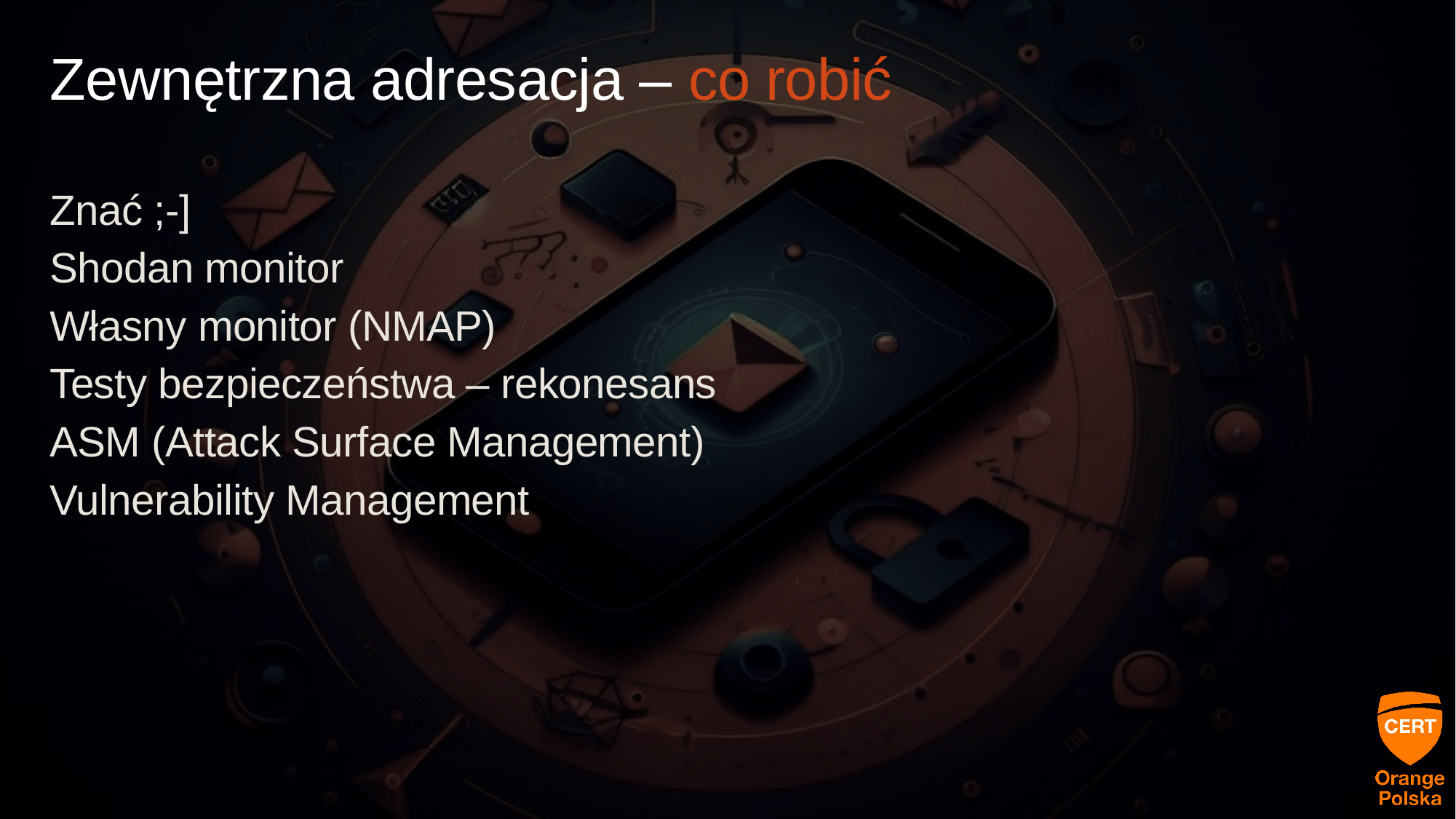

# Zewnętrzna adresacja – co robić
Znać ;-]
Shodan monitor
Własny monitor (NMAP)
Testy bezpieczeństwa – rekonesans
ASM (Attack Surface Management)
Vulnerability Management